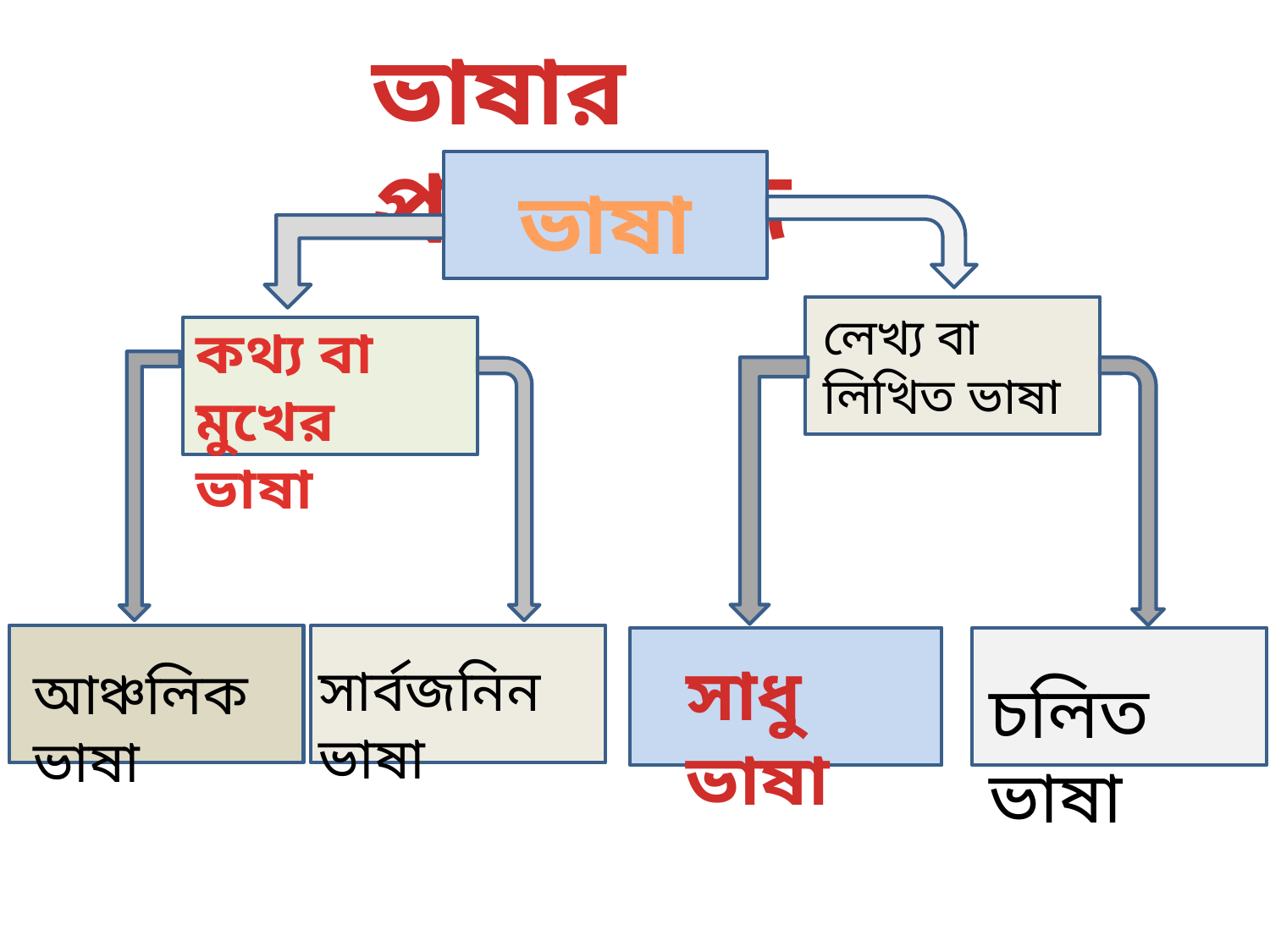

ভাষার প্রকারভেদ

ভাষা

লেখ্য বা লিখিত ভাষা
কথ্য বা মুখের ভাষা

সাধু ভাষা
সার্বজনিন ভাষা
আঞ্চলিক ভাষা
চলিত ভাষা